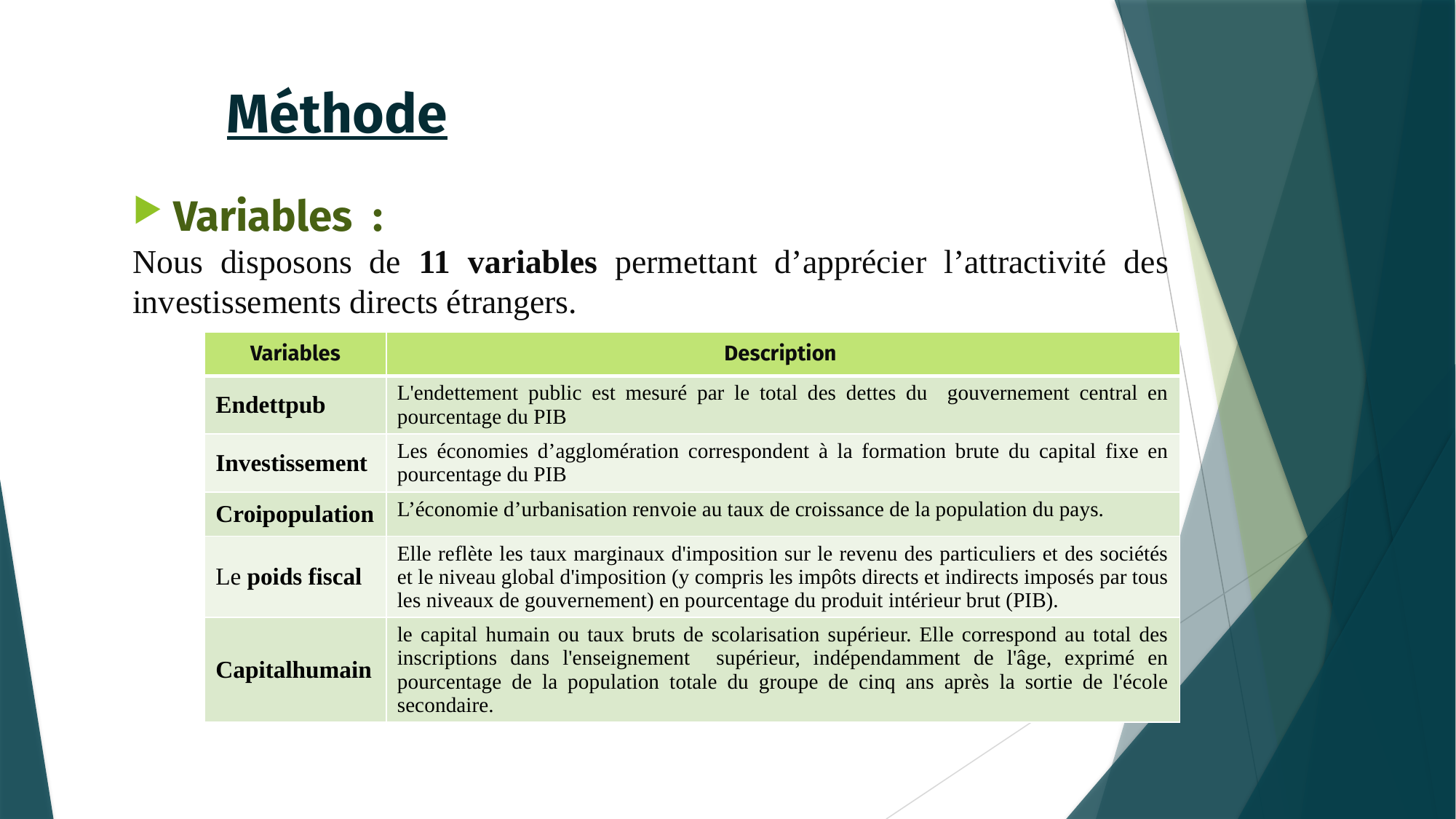

# Méthode
Variables  :
Nous disposons de 11 variables permettant d’apprécier l’attractivité des investissements directs étrangers.

| Variables | Description |
| --- | --- |
| Endettpub | L'endettement public est mesuré par le total des dettes du gouvernement central en pourcentage du PIB |
| Investissement | Les économies d’agglomération correspondent à la formation brute du capital fixe en pourcentage du PIB |
| Croipopulation | L’économie d’urbanisation renvoie au taux de croissance de la population du pays. |
| Le poids fiscal | Elle reflète les taux marginaux d'imposition sur le revenu des particuliers et des sociétés et le niveau global d'imposition (y compris les impôts directs et indirects imposés par tous les niveaux de gouvernement) en pourcentage du produit intérieur brut (PIB). |
| Capitalhumain | le capital humain ou taux bruts de scolarisation supérieur. Elle correspond au total des inscriptions dans l'enseignement supérieur, indépendamment de l'âge, exprimé en pourcentage de la population totale du groupe de cinq ans après la sortie de l'école secondaire. |